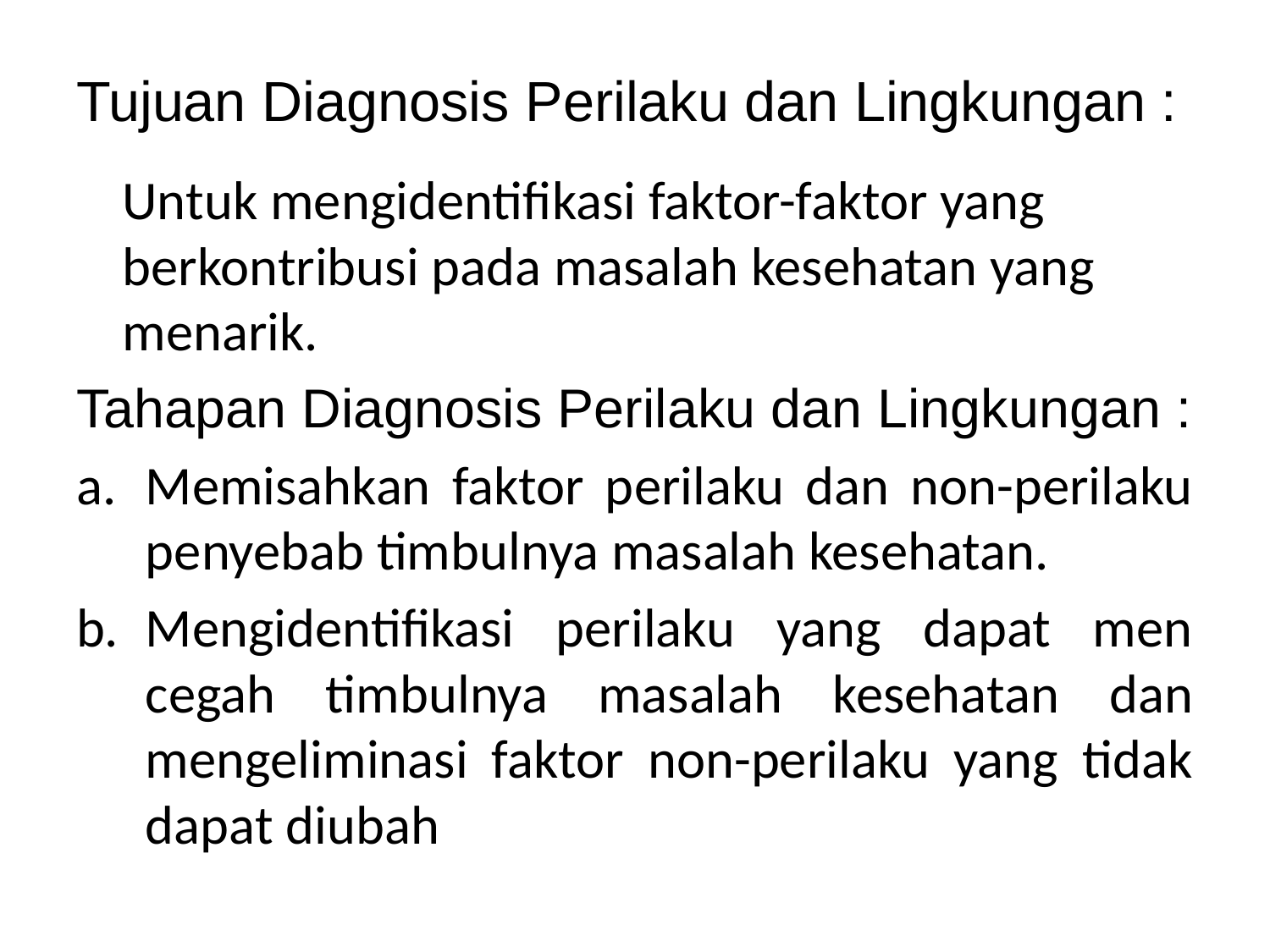

# Tujuan Diagnosis Perilaku dan Lingkungan :
	Untuk mengidentifikasi faktor-faktor yang berkontribusi pada masalah kesehatan yang menarik.
Tahapan Diagnosis Perilaku dan Lingkungan :
Memisahkan faktor perilaku dan non-perilaku penyebab timbulnya masalah kesehatan.
Mengidentifikasi perilaku yang dapat men cegah timbulnya masalah kesehatan dan mengeliminasi faktor non-perilaku yang tidak dapat diubah